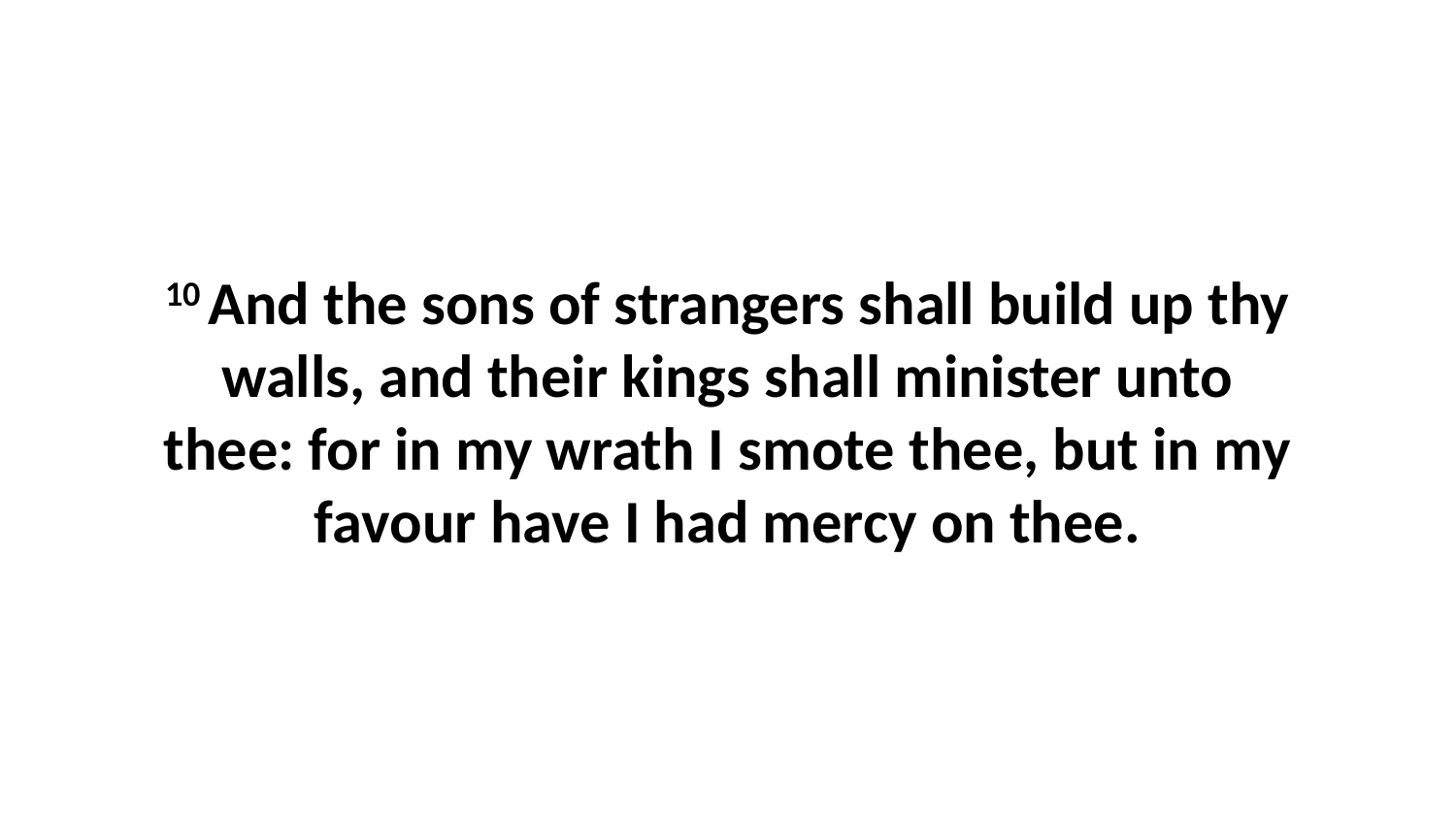

10 And the sons of strangers shall build up thy walls, and their kings shall minister unto thee: for in my wrath I smote thee, but in my favour have I had mercy on thee.